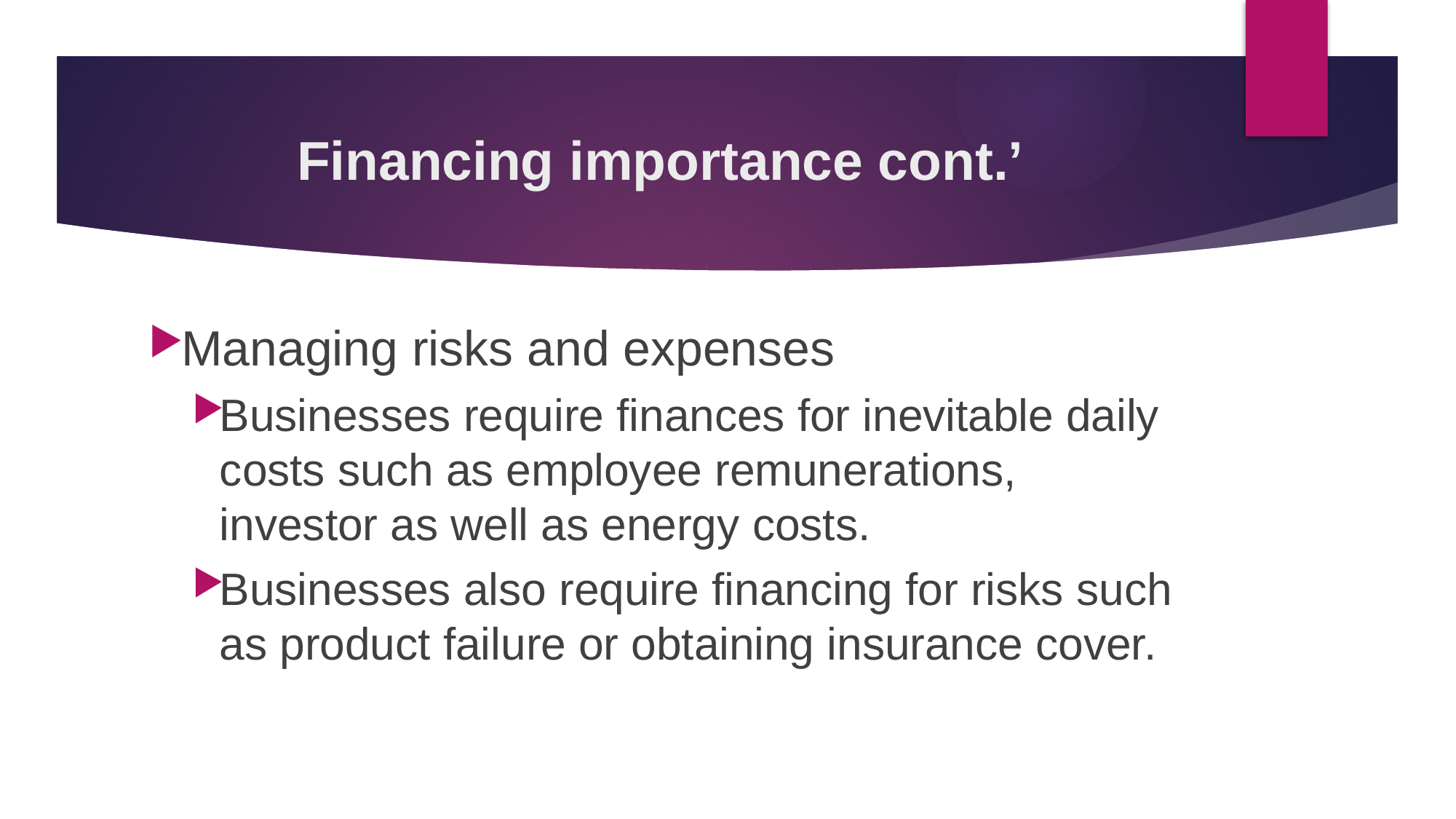

# Financing importance cont.’
Managing risks and expenses
Businesses require finances for inevitable daily costs such as employee remunerations, investor as well as energy costs.
Businesses also require financing for risks such as product failure or obtaining insurance cover.